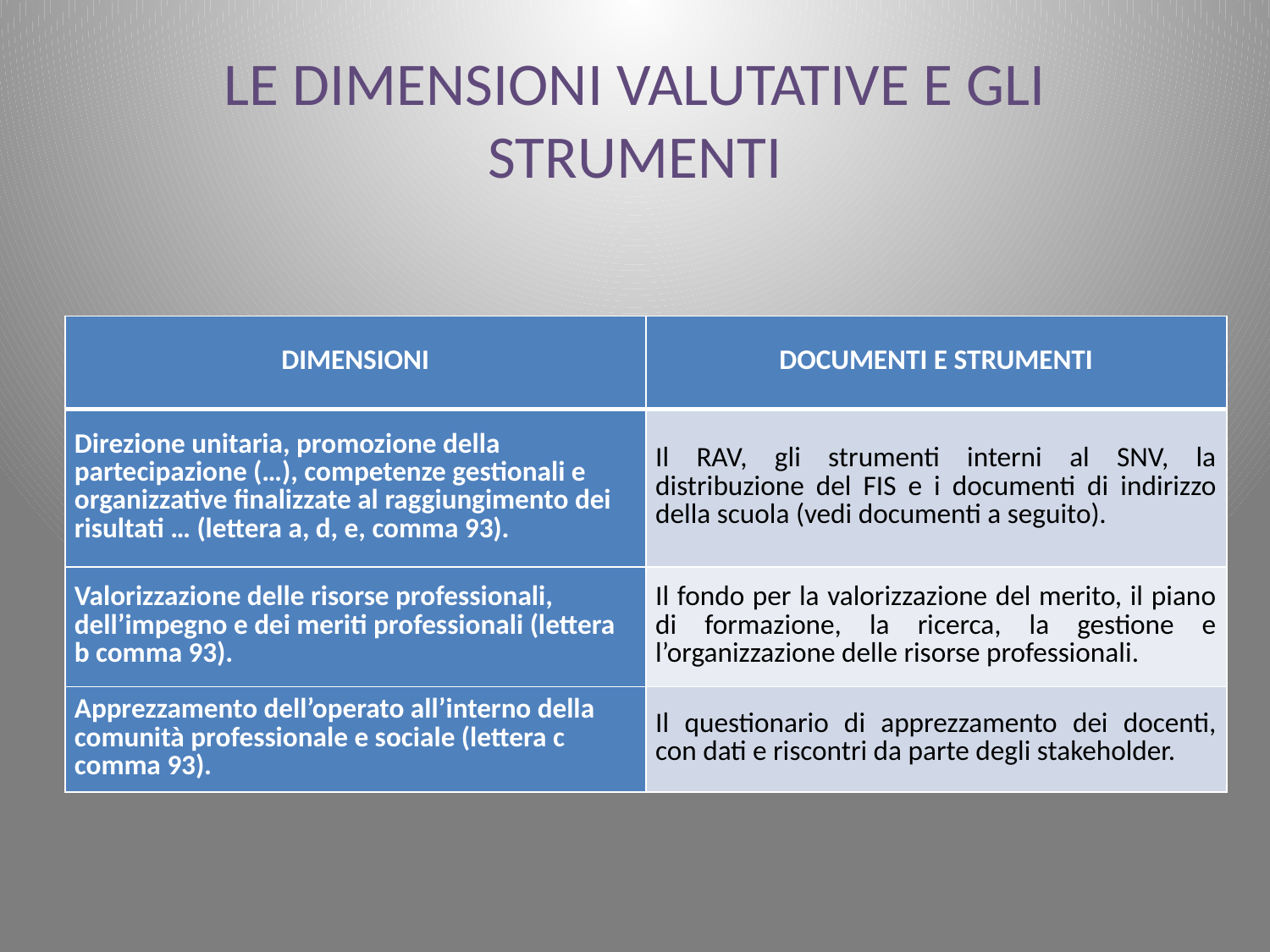

# LE DIMENSIONI VALUTATIVE E GLI STRUMENTI
| DIMENSIONI | DOCUMENTI E STRUMENTI |
| --- | --- |
| Direzione unitaria, promozione della partecipazione (…), competenze gestionali e organizzative finalizzate al raggiungimento dei risultati … (lettera a, d, e, comma 93). | Il RAV, gli strumenti interni al SNV, la distribuzione del FIS e i documenti di indirizzo della scuola (vedi documenti a seguito). |
| Valorizzazione delle risorse professionali, dell’impegno e dei meriti professionali (lettera b comma 93). | Il fondo per la valorizzazione del merito, il piano di formazione, la ricerca, la gestione e l’organizzazione delle risorse professionali. |
| Apprezzamento dell’operato all’interno della comunità professionale e sociale (lettera c comma 93). | Il questionario di apprezzamento dei docenti, con dati e riscontri da parte degli stakeholder. |